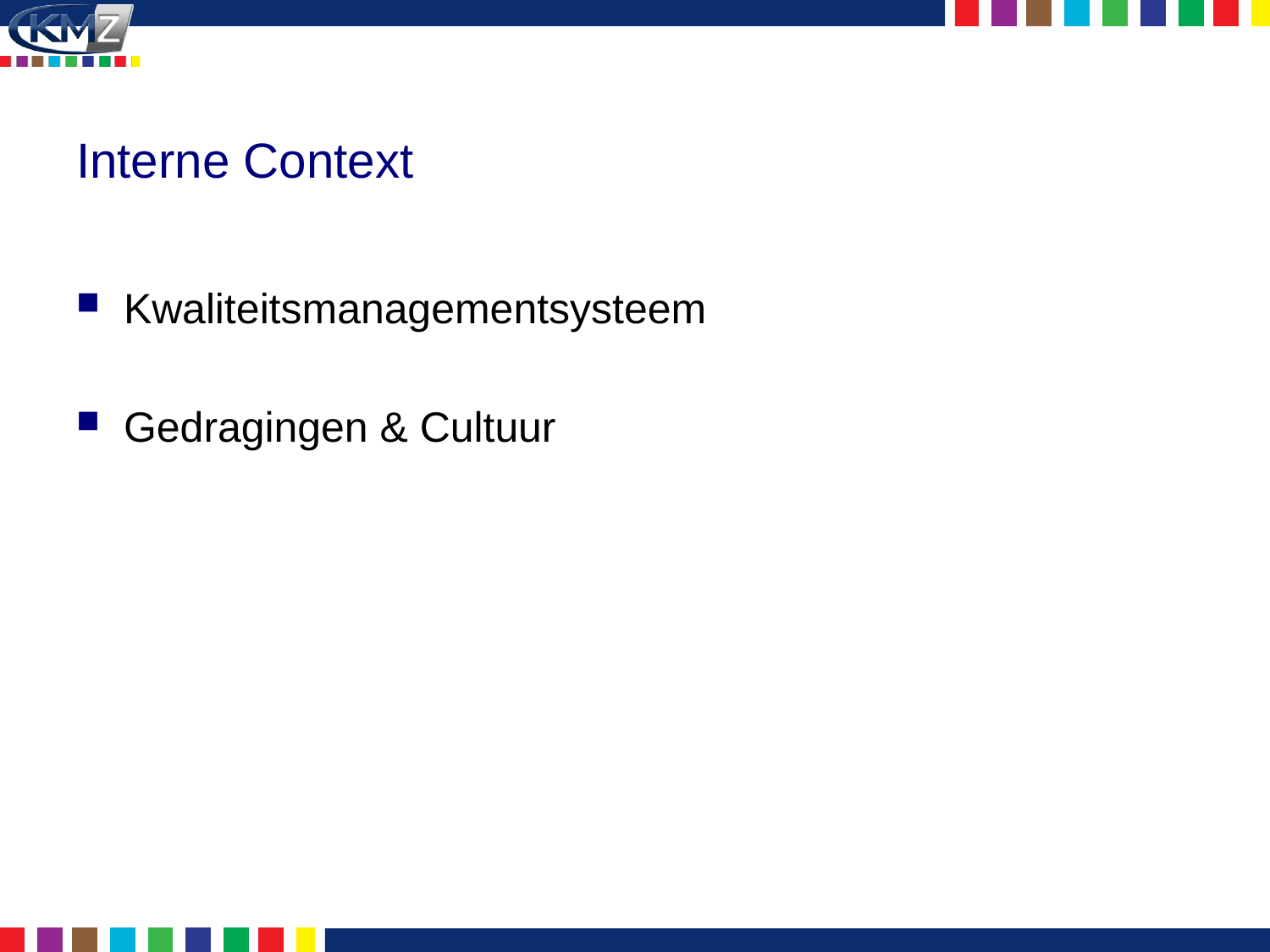

# Interne Context
Kwaliteitsmanagementsysteem

Gedragingen & Cultuur